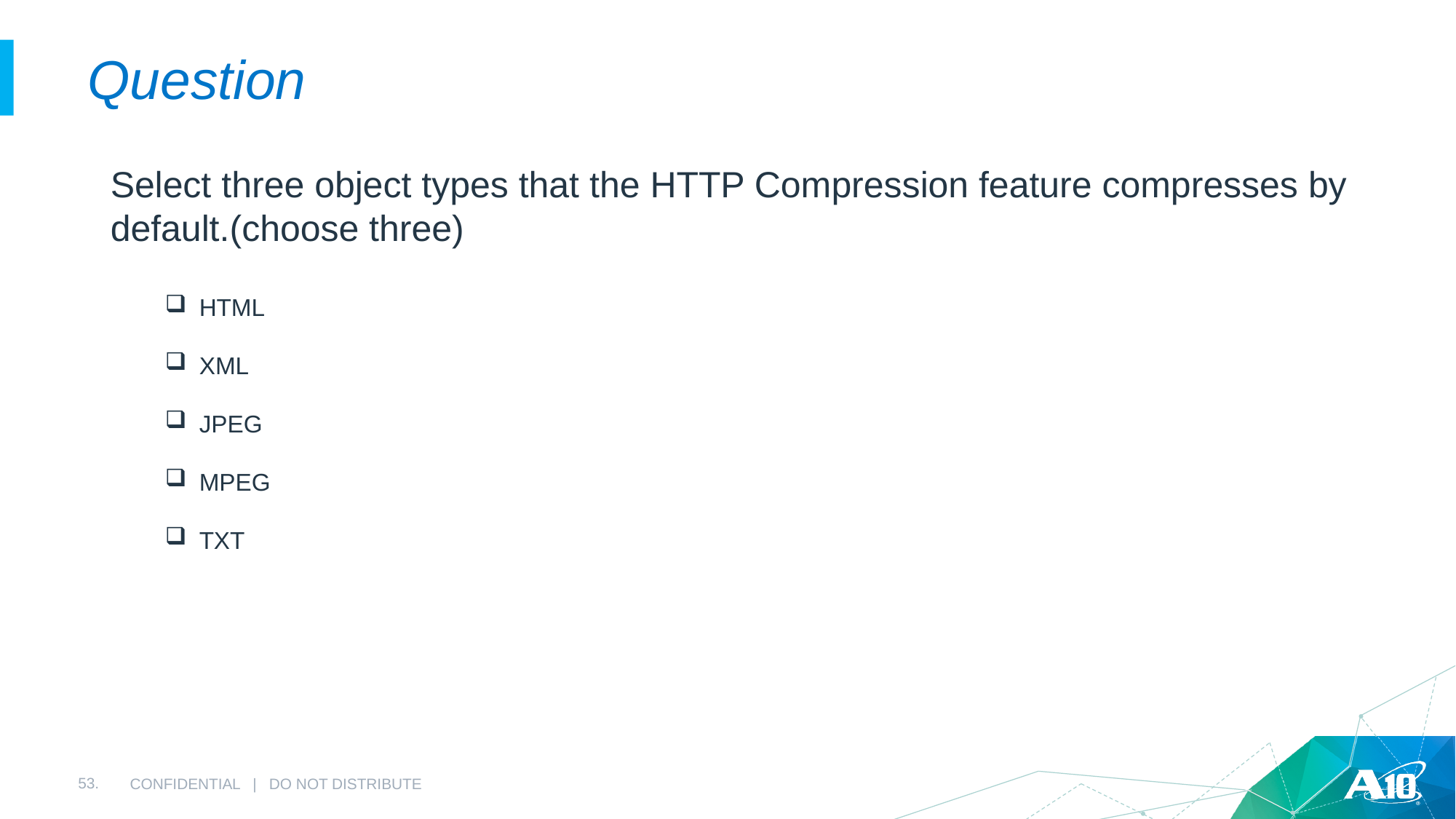

# Question
Select three object types that the HTTP Compression feature compresses by default.(choose three)

HTML

XML

JPEG

MPEG

TXT